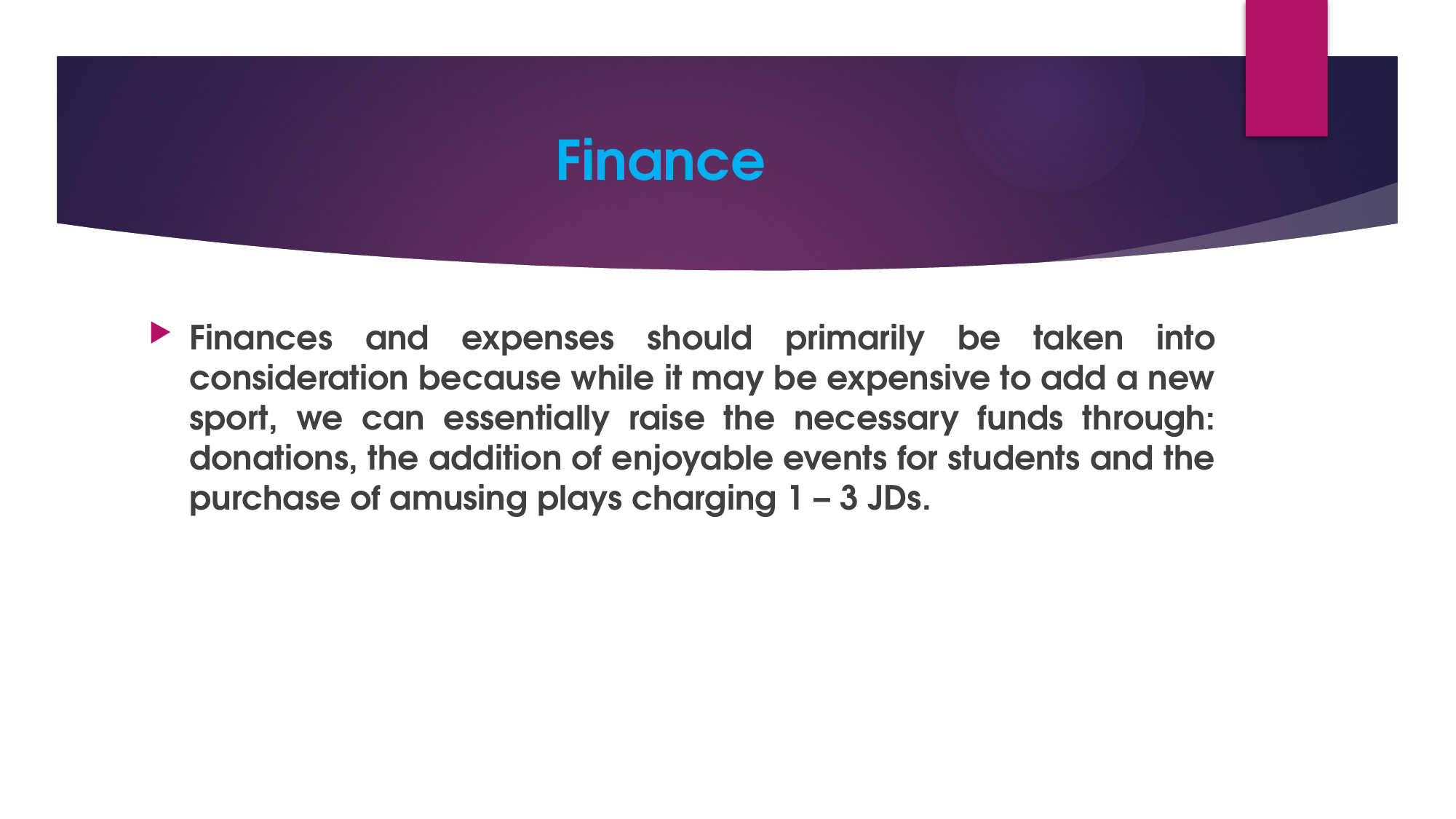

# Finance
Finances and expenses should primarily be taken into consideration because while it may be expensive to add a new sport, we can essentially raise the necessary funds through: donations, the addition of enjoyable events for students and the purchase of amusing plays charging 1 – 3 JDs.